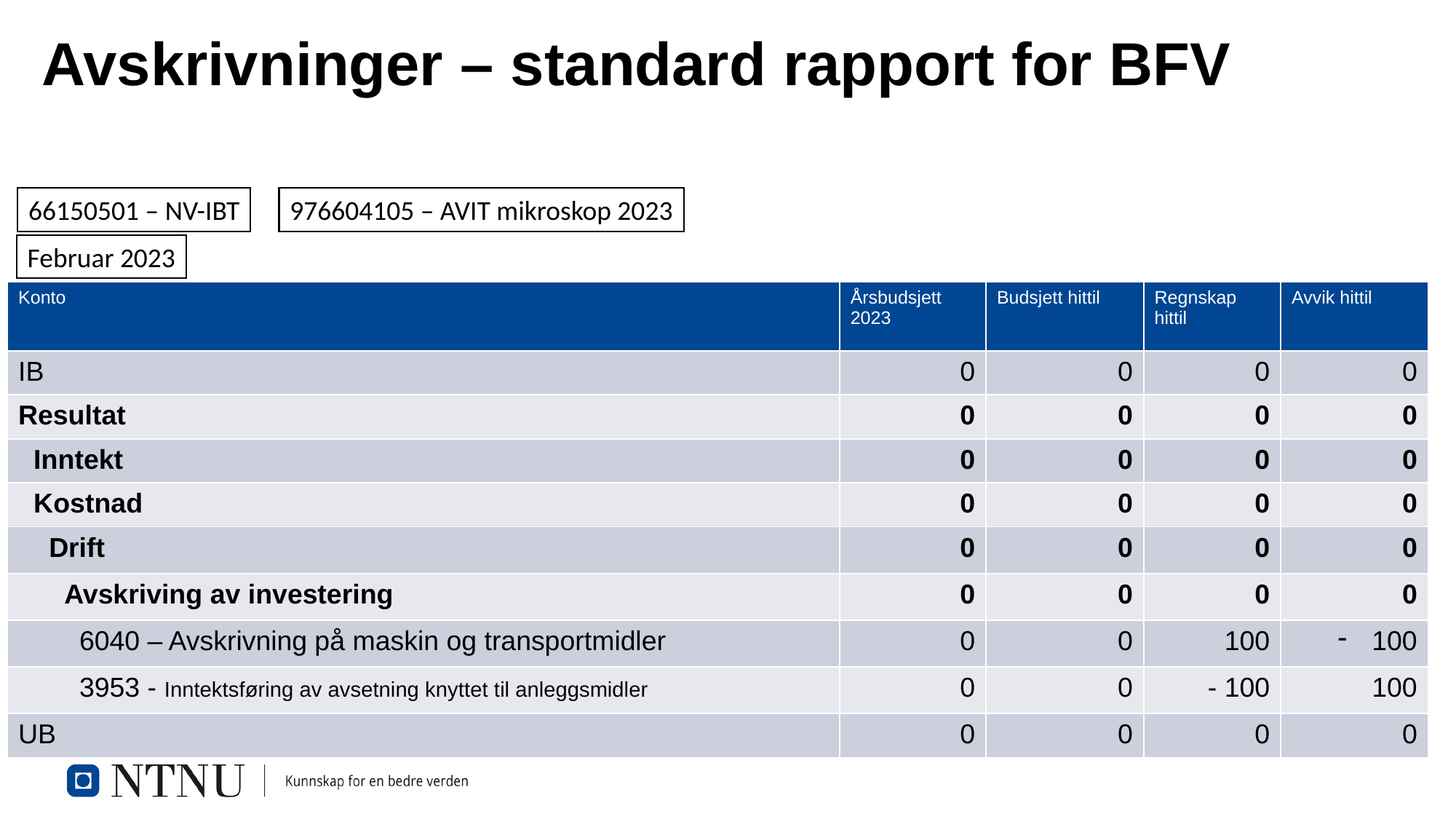

# Avskrivninger – standard rapport for BFV
66150501 – NV-IBT
976604105 – AVIT mikroskop 2023
Februar 2023
| Konto | Årsbudsjett 2023 | Budsjett hittil | Regnskap hittil | Avvik hittil |
| --- | --- | --- | --- | --- |
| IB | 0 | 0 | 0 | 0 |
| Resultat | 0 | 0 | 0 | 0 |
| Inntekt | 0 | 0 | 0 | 0 |
| Kostnad | 0 | 0 | 0 | 0 |
| Drift | 0 | 0 | 0 | 0 |
| Avskriving av investering | 0 | 0 | 0 | 0 |
| 6040 – Avskrivning på maskin og transportmidler | 0 | 0 | 100 | 100 |
| 3953 - Inntektsføring av avsetning knyttet til anleggsmidler | 0 | 0 | - 100 | 100 |
| UB | 0 | 0 | 0 | 0 |